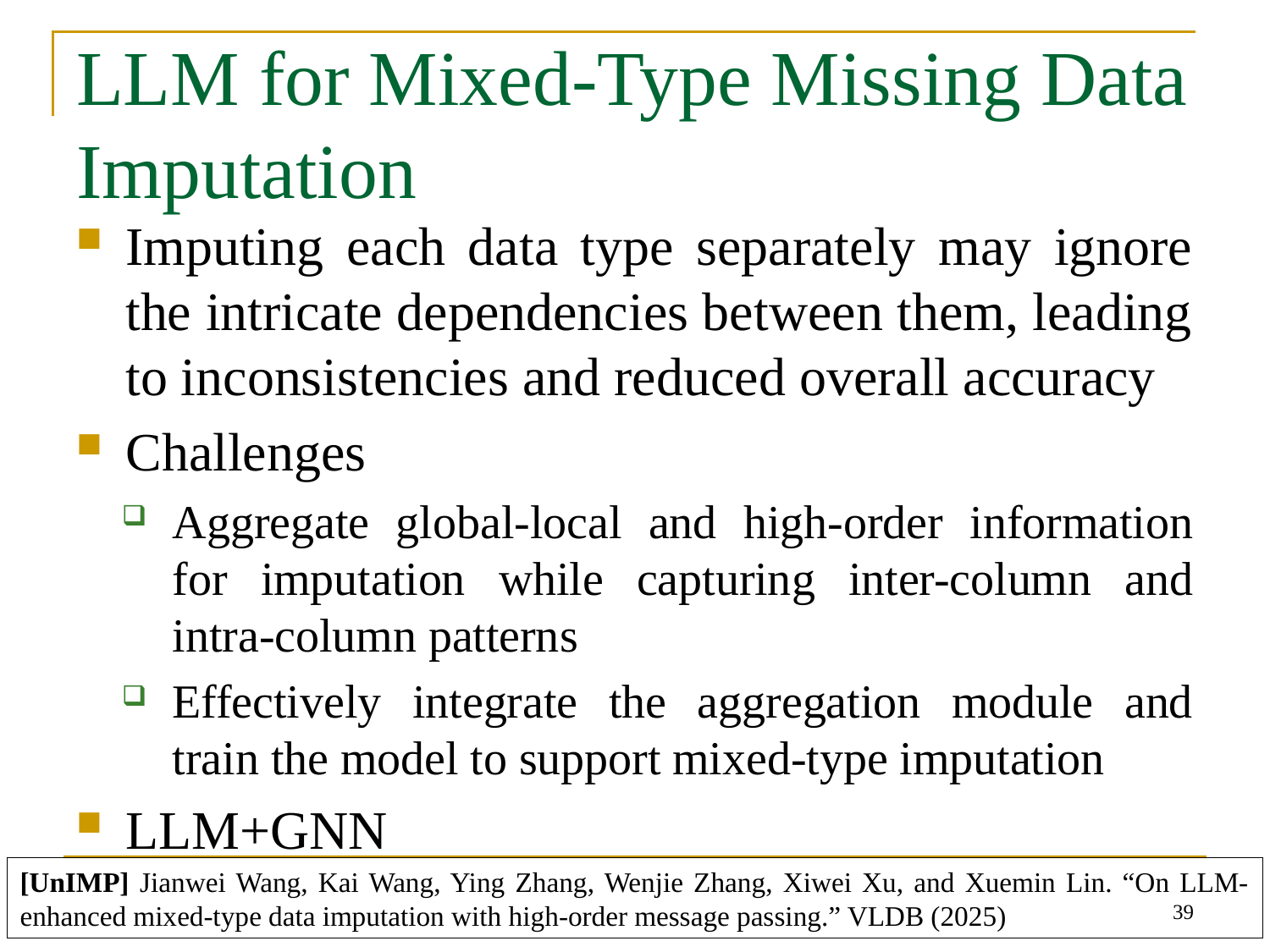

# LLM for Mixed-Type Missing Data Imputation
Imputing each data type separately may ignore the intricate dependencies between them, leading to inconsistencies and reduced overall accuracy
Challenges
Aggregate global-local and high-order information for imputation while capturing inter-column and intra-column patterns
Effectively integrate the aggregation module and train the model to support mixed-type imputation
LLM+GNN
[UnIMP] Jianwei Wang, Kai Wang, Ying Zhang, Wenjie Zhang, Xiwei Xu, and Xuemin Lin. “On LLM-enhanced mixed-type data imputation with high-order message passing.” VLDB (2025)
39